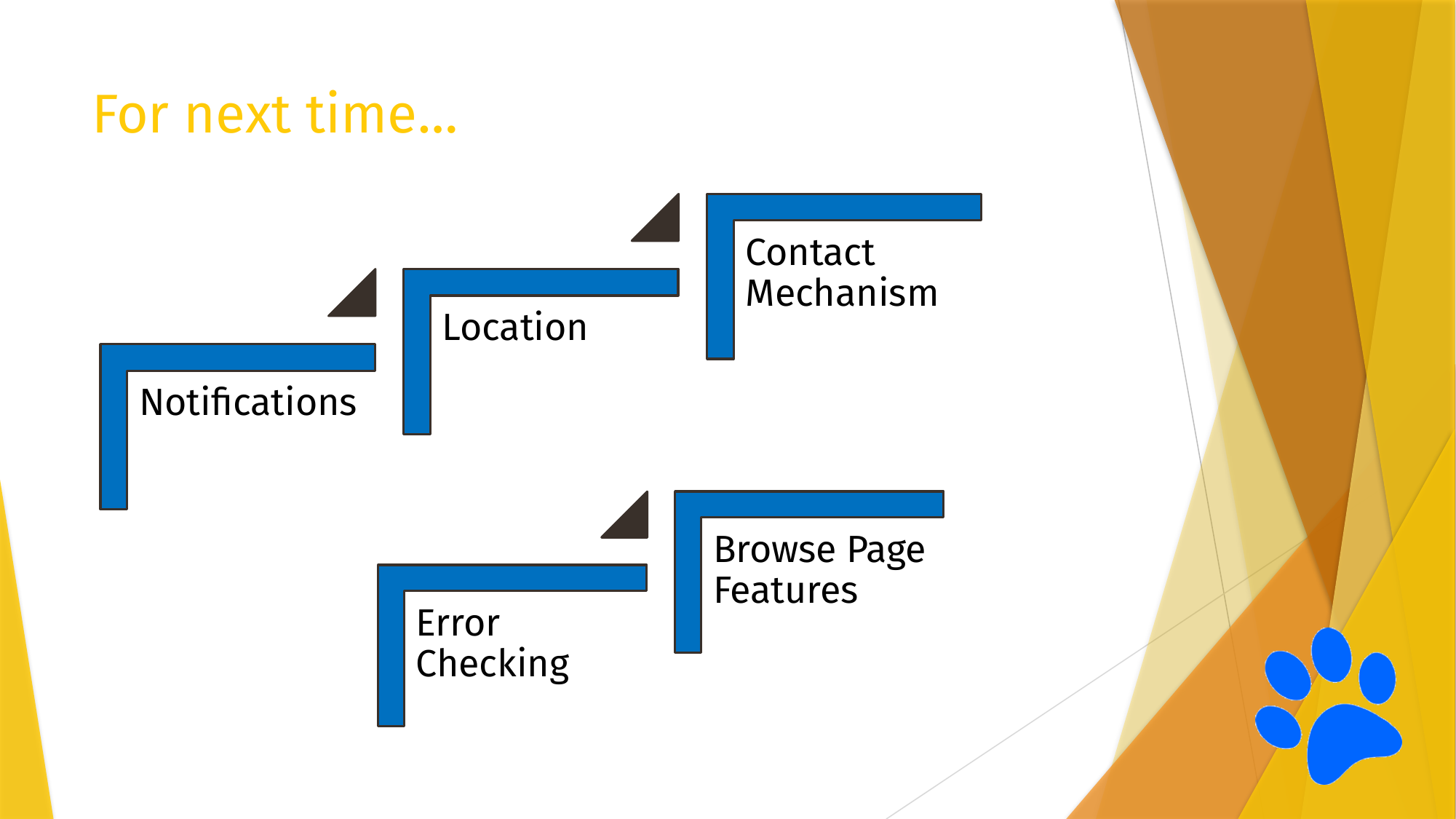

# For next time…
Notifications
Location
Contact Mechanism
Error Checking
Browse Page Features